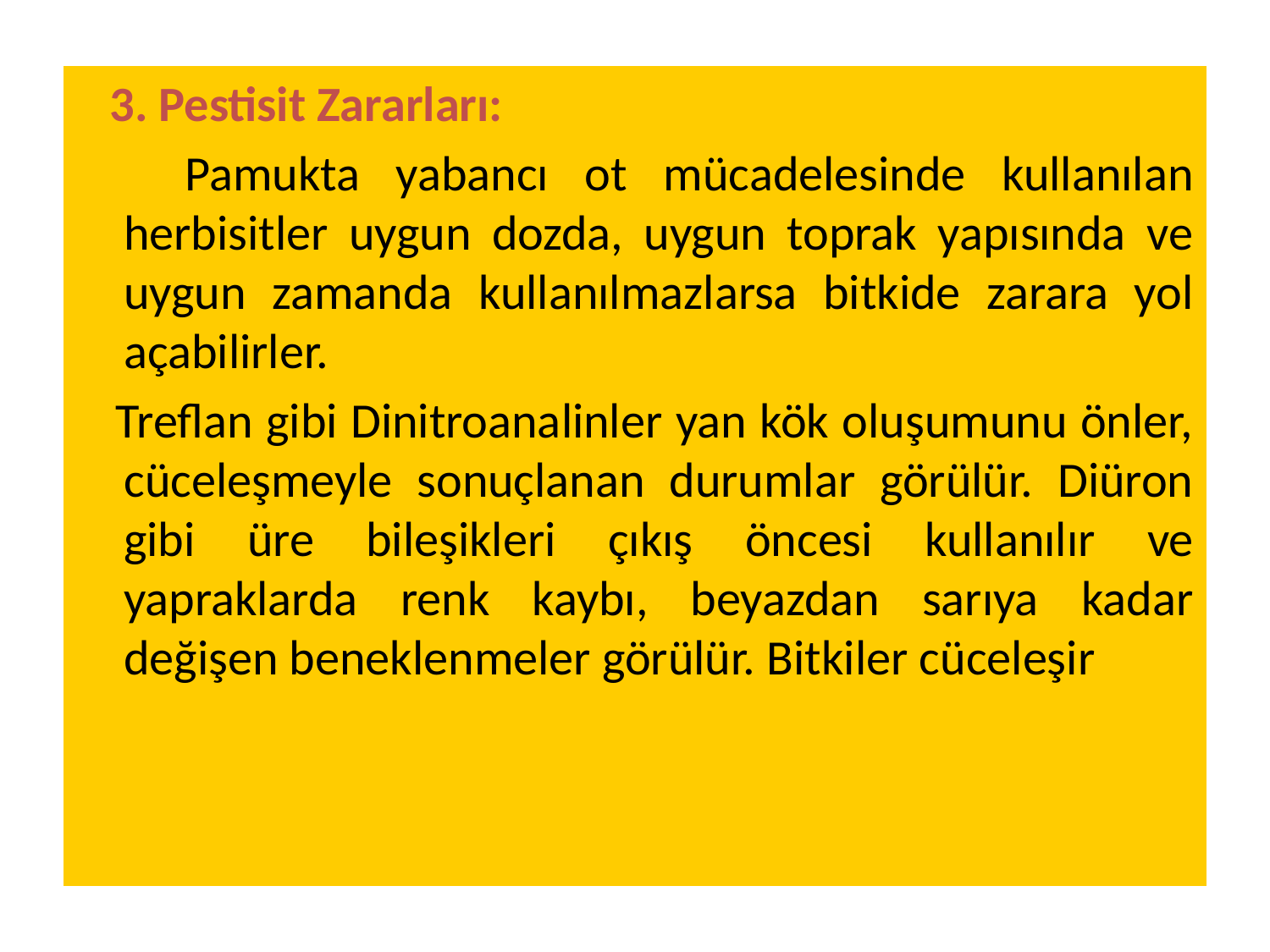

3. Pestisit Zararları:
   Pamukta yabancı ot mücadelesinde kullanılan herbisitler uygun dozda, uygun toprak yapısında ve uygun zamanda kullanılmazlarsa bitkide zarara yol açabilirler.
   Treflan gibi Dinitroanalinler yan kök oluşumunu önler, cüceleşmeyle sonuçlanan durumlar görülür. Diüron gibi üre bileşikleri çıkış öncesi kullanılır ve yapraklarda renk kaybı, beyazdan sarıya kadar değişen beneklenmeler görülür. Bitkiler cüceleşir